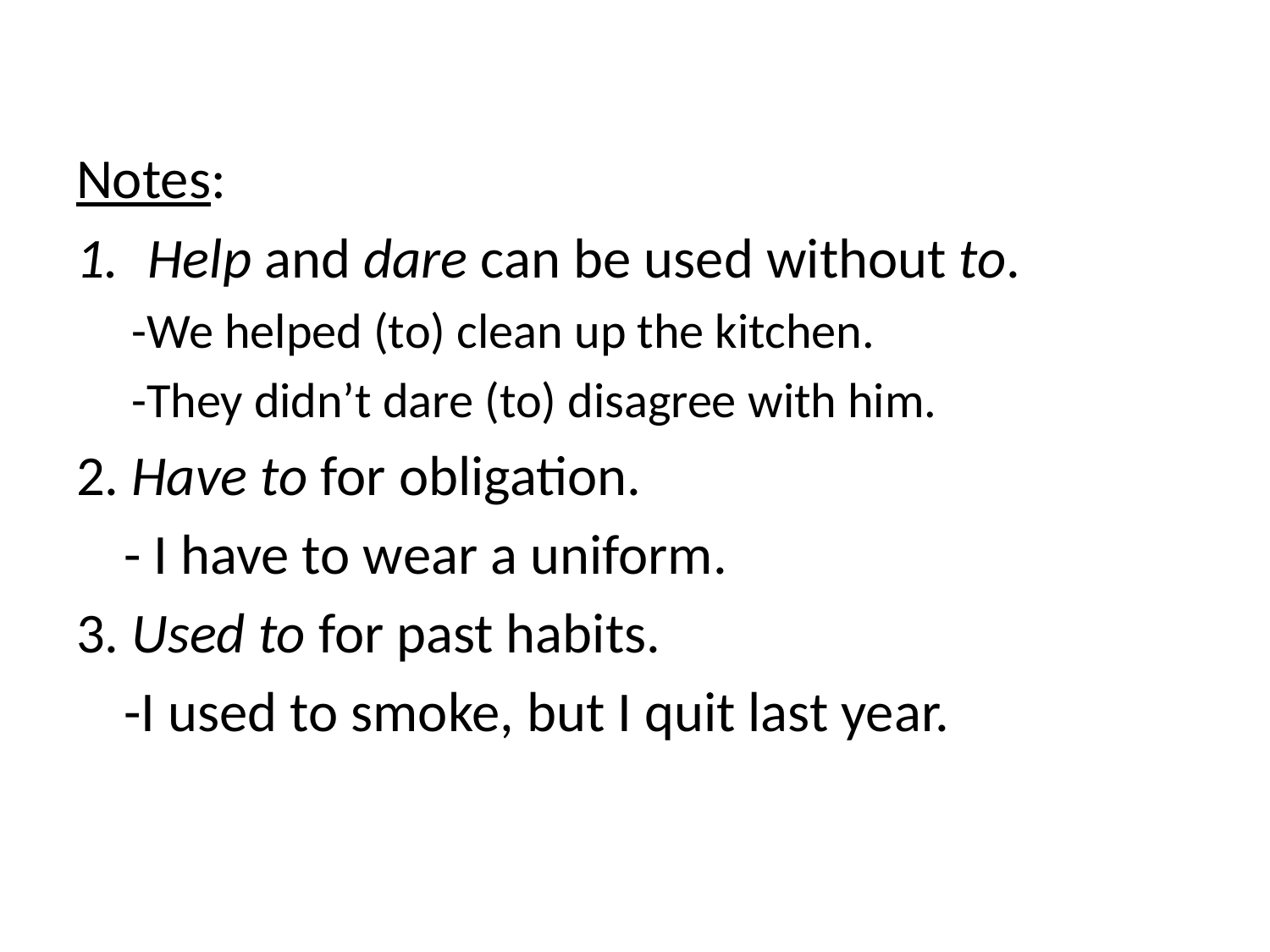

#
Notes:
Help and dare can be used without to.
-We helped (to) clean up the kitchen.
-They didn’t dare (to) disagree with him.
2. Have to for obligation.
	- I have to wear a uniform.
3. Used to for past habits.
	-I used to smoke, but I quit last year.